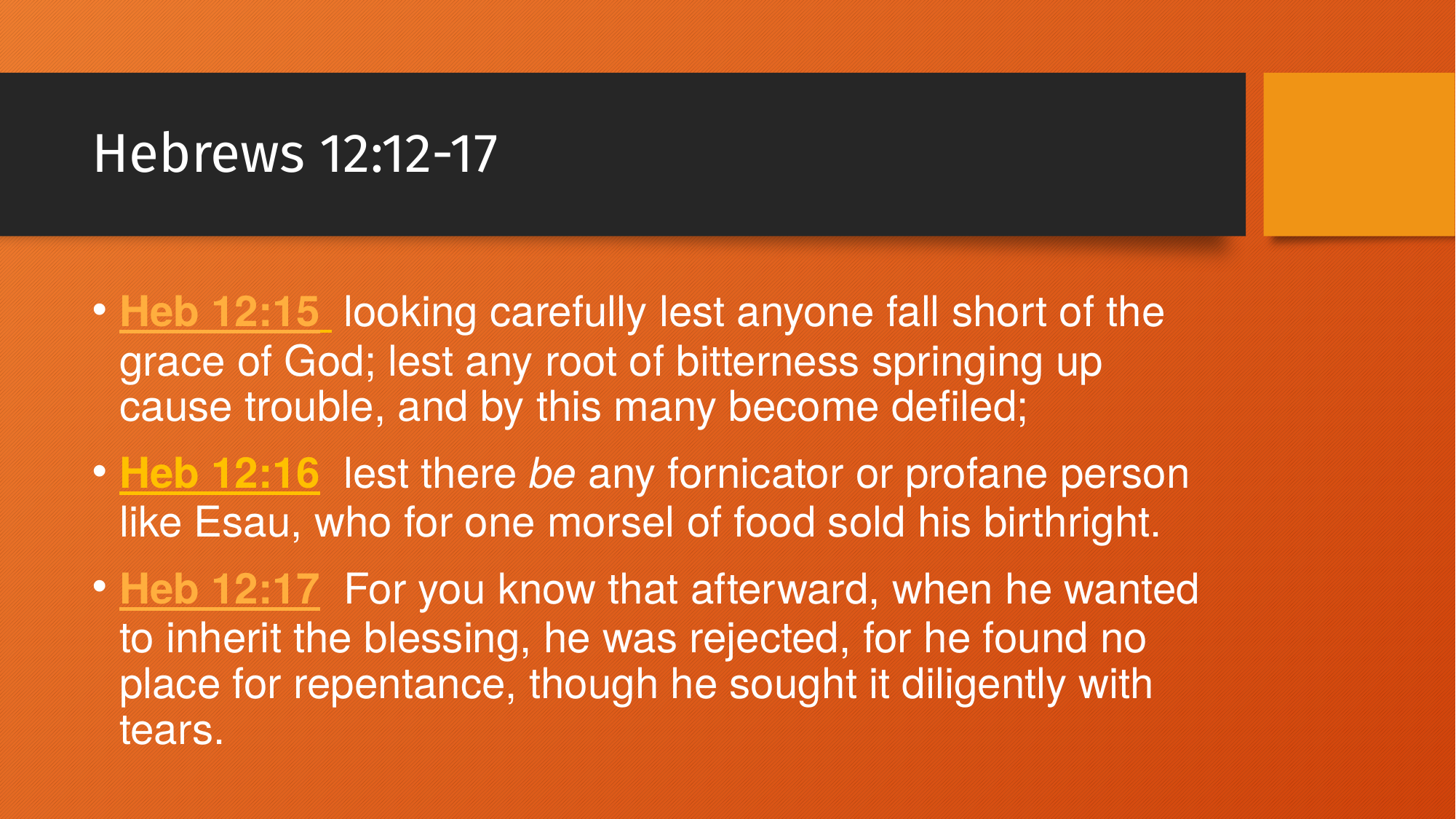

# Hebrews 12:12-17
Heb 12:15  looking carefully lest anyone fall short of the grace of God; lest any root of bitterness springing up cause trouble, and by this many become defiled;
Heb 12:16  lest there be any fornicator or profane person like Esau, who for one morsel of food sold his birthright.
Heb 12:17  For you know that afterward, when he wanted to inherit the blessing, he was rejected, for he found no place for repentance, though he sought it diligently with tears.